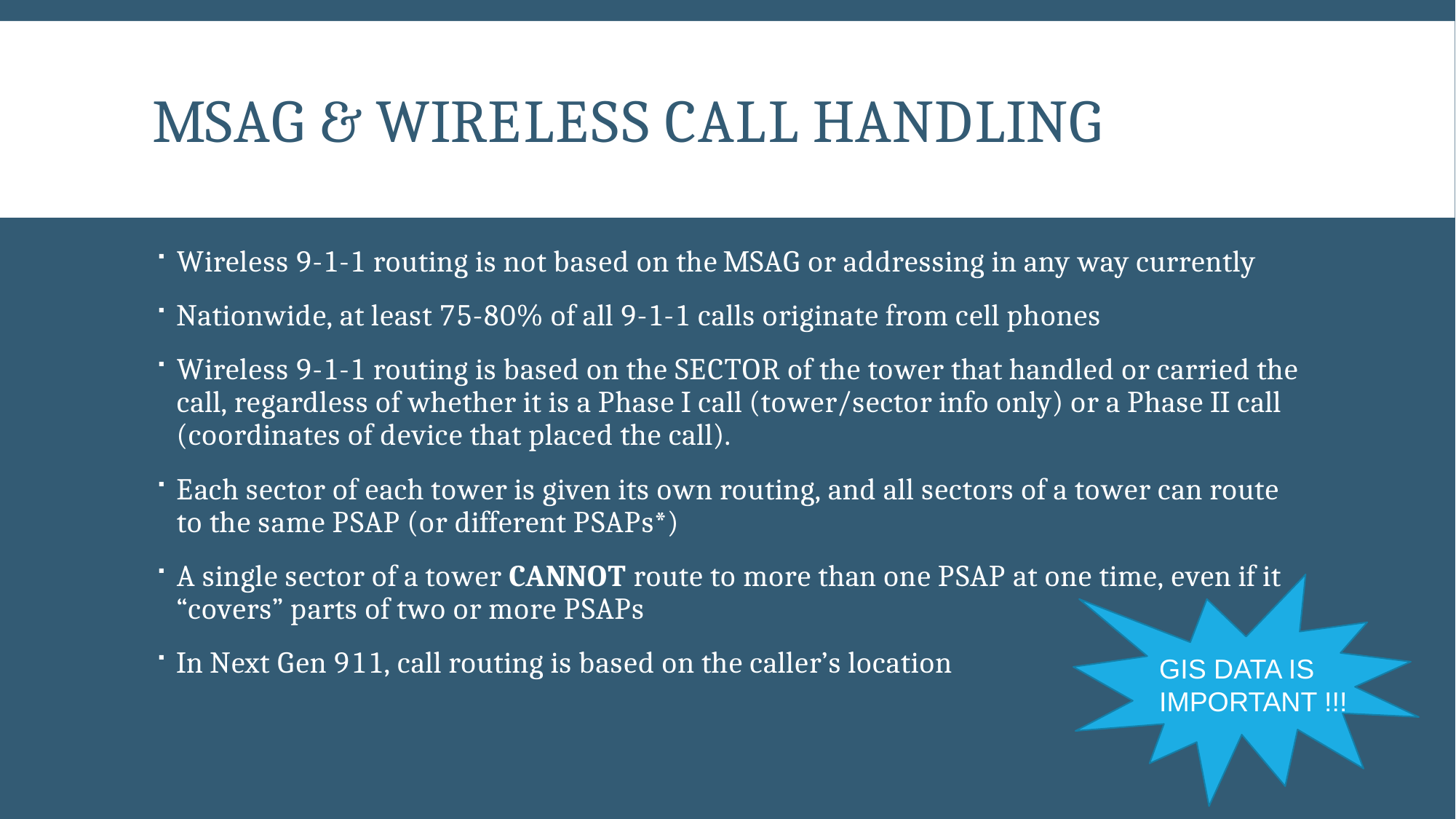

# MSAG & Wireless Call Handling
Wireless 9-1-1 routing is not based on the MSAG or addressing in any way currently
Nationwide, at least 75-80% of all 9-1-1 calls originate from cell phones
Wireless 9-1-1 routing is based on the SECTOR of the tower that handled or carried the call, regardless of whether it is a Phase I call (tower/sector info only) or a Phase II call (coordinates of device that placed the call).
Each sector of each tower is given its own routing, and all sectors of a tower can route to the same PSAP (or different PSAPs*)
A single sector of a tower CANNOT route to more than one PSAP at one time, even if it “covers” parts of two or more PSAPs
In Next Gen 911, call routing is based on the caller’s location

GIS DATA IS
IMPORTANT !!!